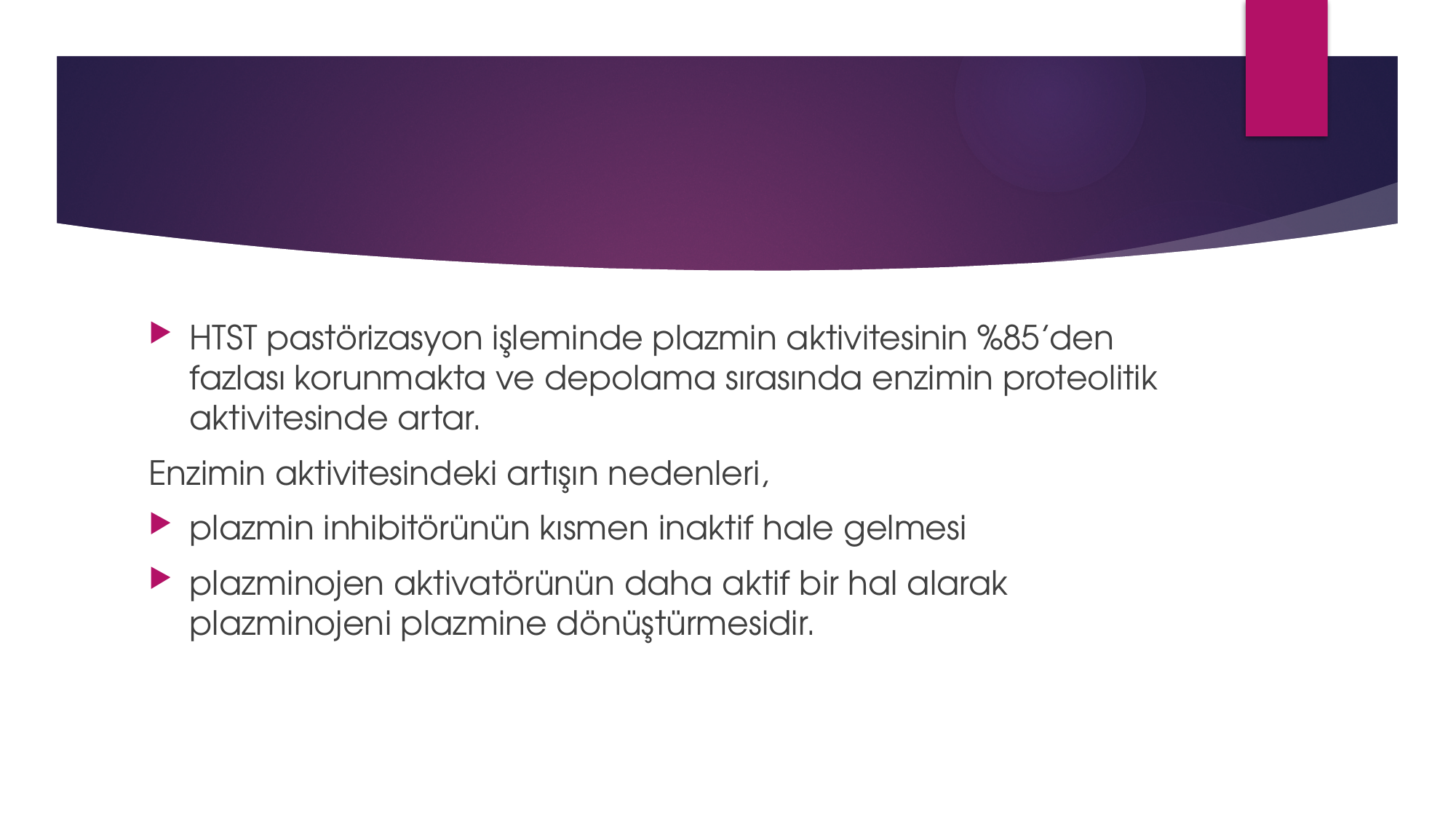

#
HTST pastörizasyon işleminde plazmin aktivitesinin %85’den fazlası korunmakta ve depolama sırasında enzimin proteolitik aktivitesinde artar.
Enzimin aktivitesindeki artışın nedenleri,
plazmin inhibitörünün kısmen inaktif hale gelmesi
plazminojen aktivatörünün daha aktif bir hal alarak plazminojeni plazmine dönüştürmesidir.